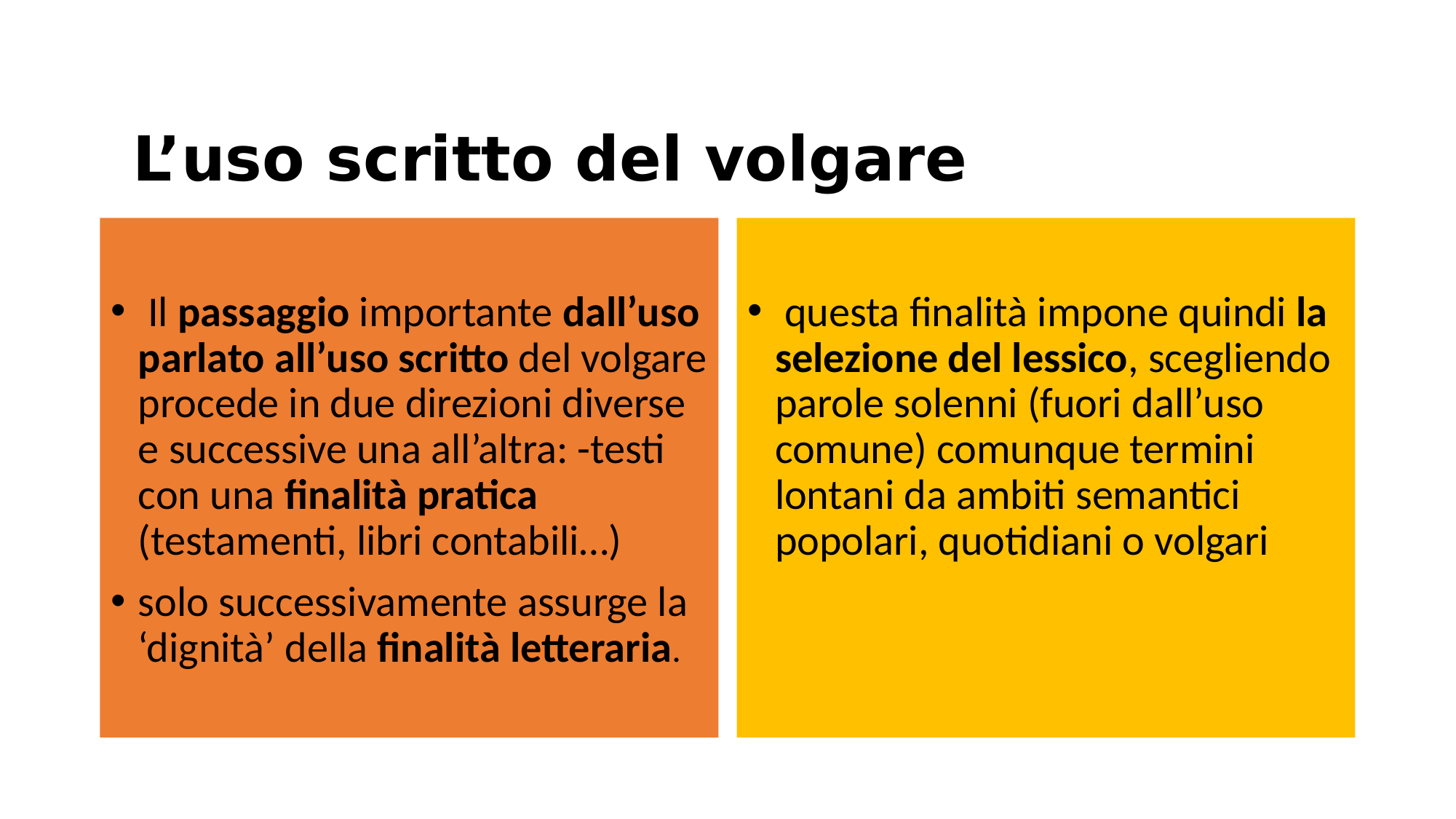

# L’uso scritto del volgare

 Il passaggio importante dall’uso parlato all’uso scritto del volgare procede in due direzioni diverse e successive una all’altra: -testi con una finalità pratica (testamenti, libri contabili…)
solo successivamente assurge la ‘dignità’ della finalità letteraria.

 questa finalità impone quindi la selezione del lessico, scegliendo parole solenni (fuori dall’uso comune) comunque termini lontani da ambiti semantici popolari, quotidiani o volgari